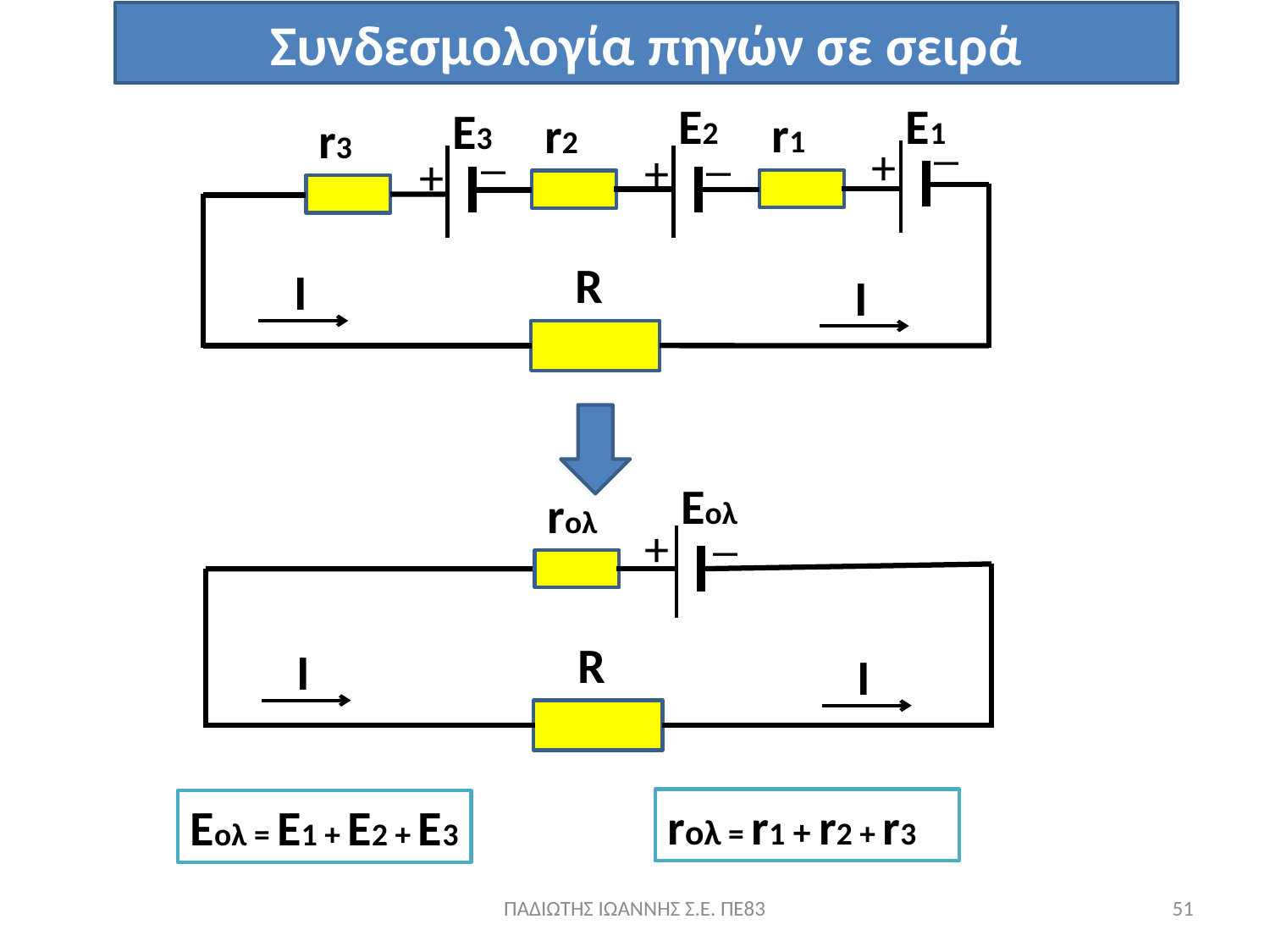

Συνδεσμολογία πηγών σε σειρά
E1
r1

E2
E3
r2
r3
_
_
_
+
+
+

R
I
I

Eολ
rολ
_
+

R
I
I

rολ = r1 + r2 + r3
Eολ = E1 + E2 + E3
ΠΑΔΙΩΤΗΣ ΙΩΑΝΝΗΣ Σ.Ε. ΠΕ83
51